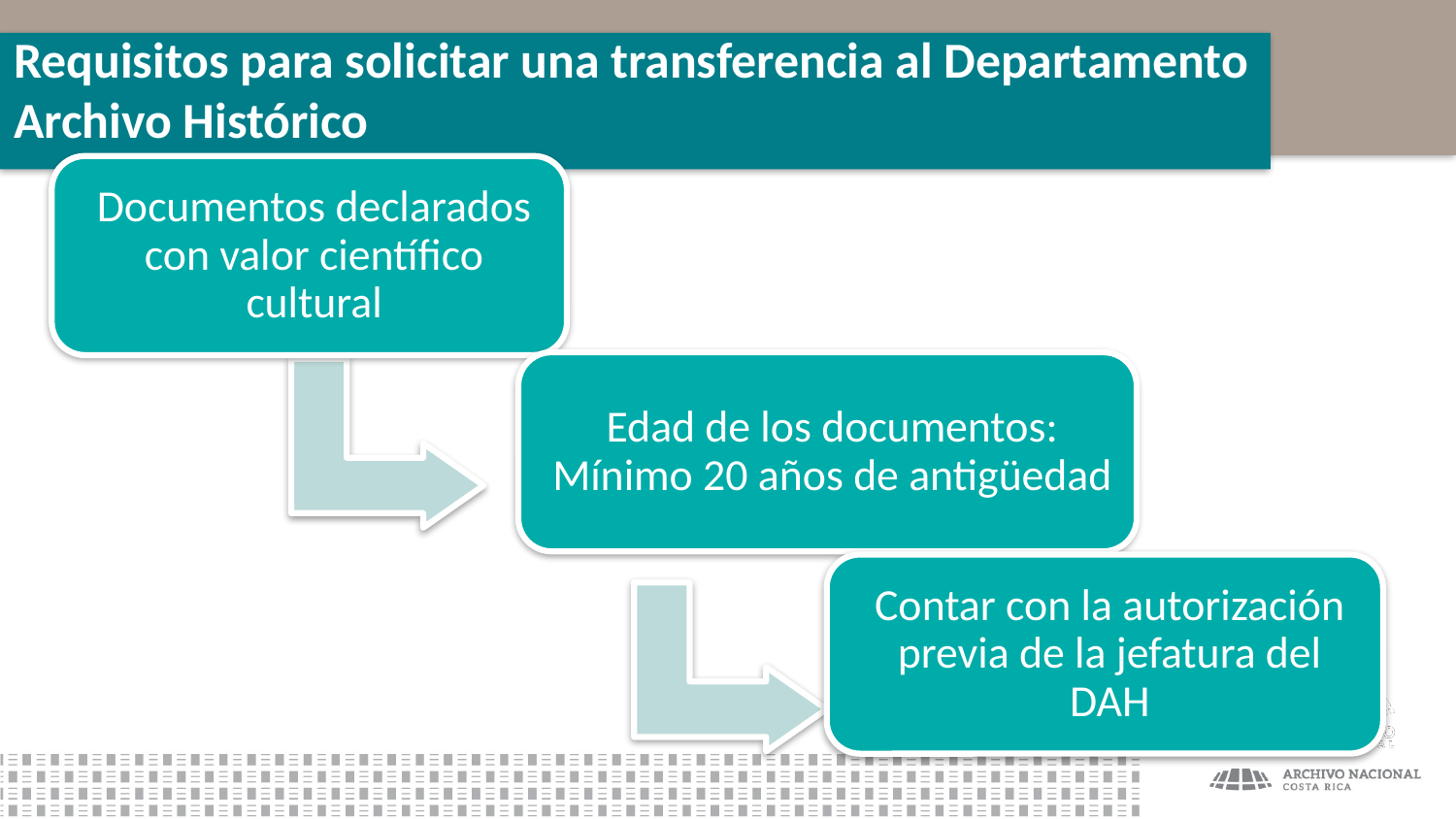

# Requisitos para solicitar una transferencia al Departamento Archivo Histórico
Documentos declarados con valor científico cultural
Edad de los documentos: Mínimo 20 años de antigüedad
Contar con la autorización previa de la jefatura del DAH